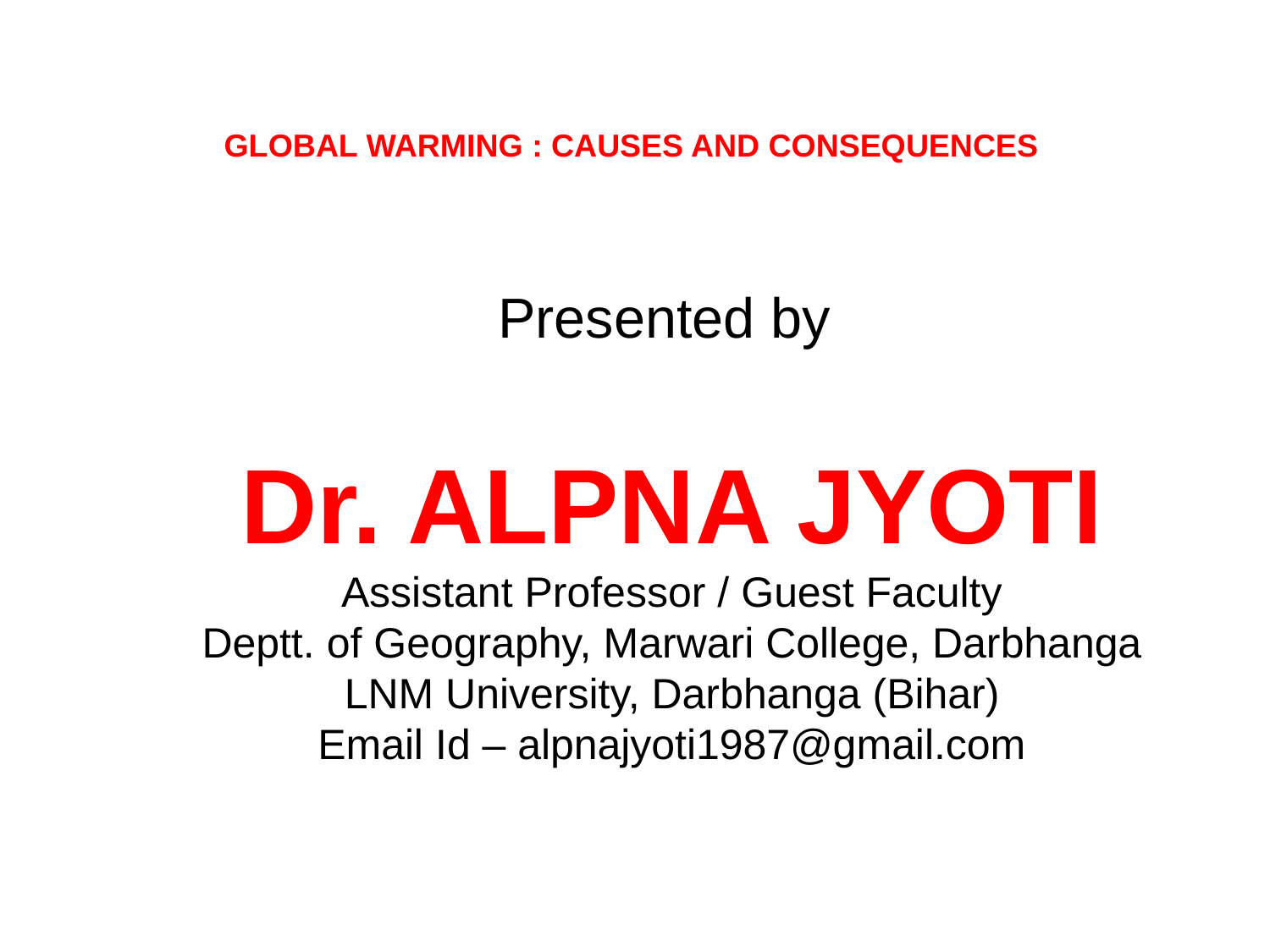

# GLOBAL WARMING : CAUSES AND CONSEQUENCES
Presented by
Dr. ALPNA JYOTI
Assistant Professor / Guest Faculty
Deptt. of Geography, Marwari College, Darbhanga
LNM University, Darbhanga (Bihar)
Email Id – alpnajyoti1987@gmail.com